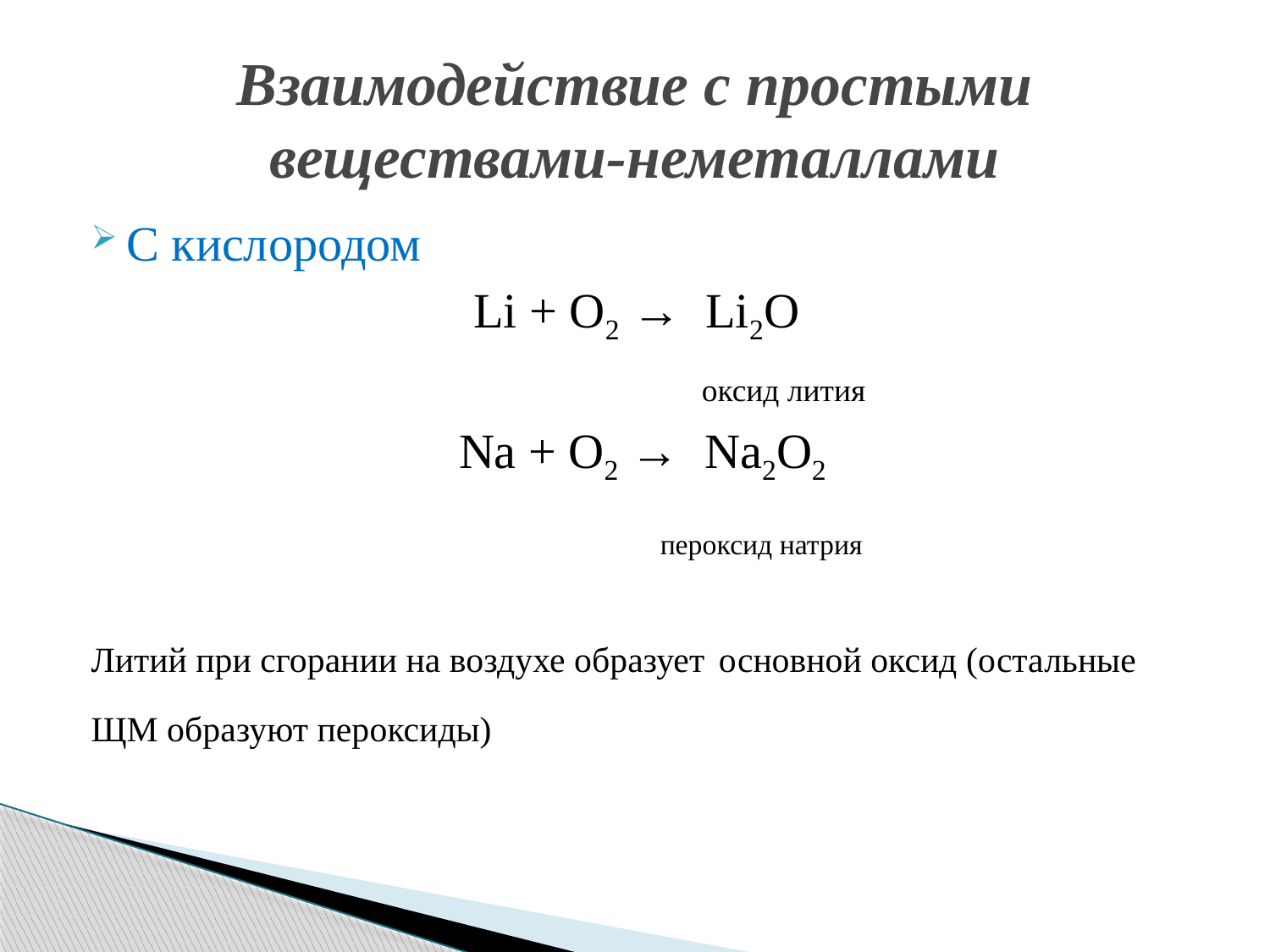

# Взаимодействие с простыми веществами-неметаллами
С кислородом
Li + O2 →  Li2O
                       оксид лития
Na + O2 →  Na2O2
                                 пероксид натрия

Литий при сгорании на воздухе образует  основной оксид (остальные ЩМ образуют пероксиды)